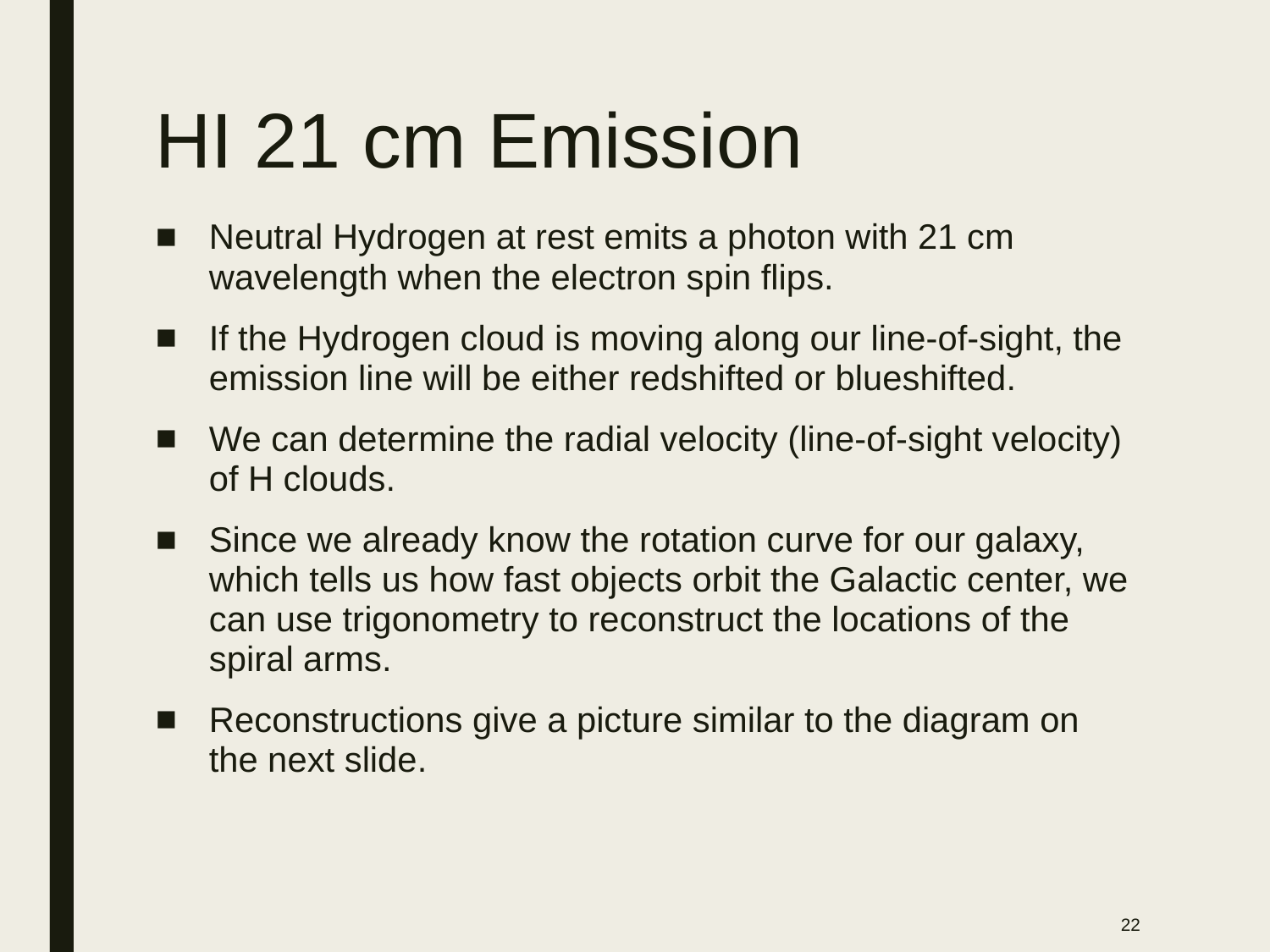

# HI 21 cm Emission
Neutral Hydrogen at rest emits a photon with 21 cm wavelength when the electron spin flips.
If the Hydrogen cloud is moving along our line-of-sight, the emission line will be either redshifted or blueshifted.
We can determine the radial velocity (line-of-sight velocity) of H clouds.
Since we already know the rotation curve for our galaxy, which tells us how fast objects orbit the Galactic center, we can use trigonometry to reconstruct the locations of the spiral arms.
Reconstructions give a picture similar to the diagram on the next slide.
22